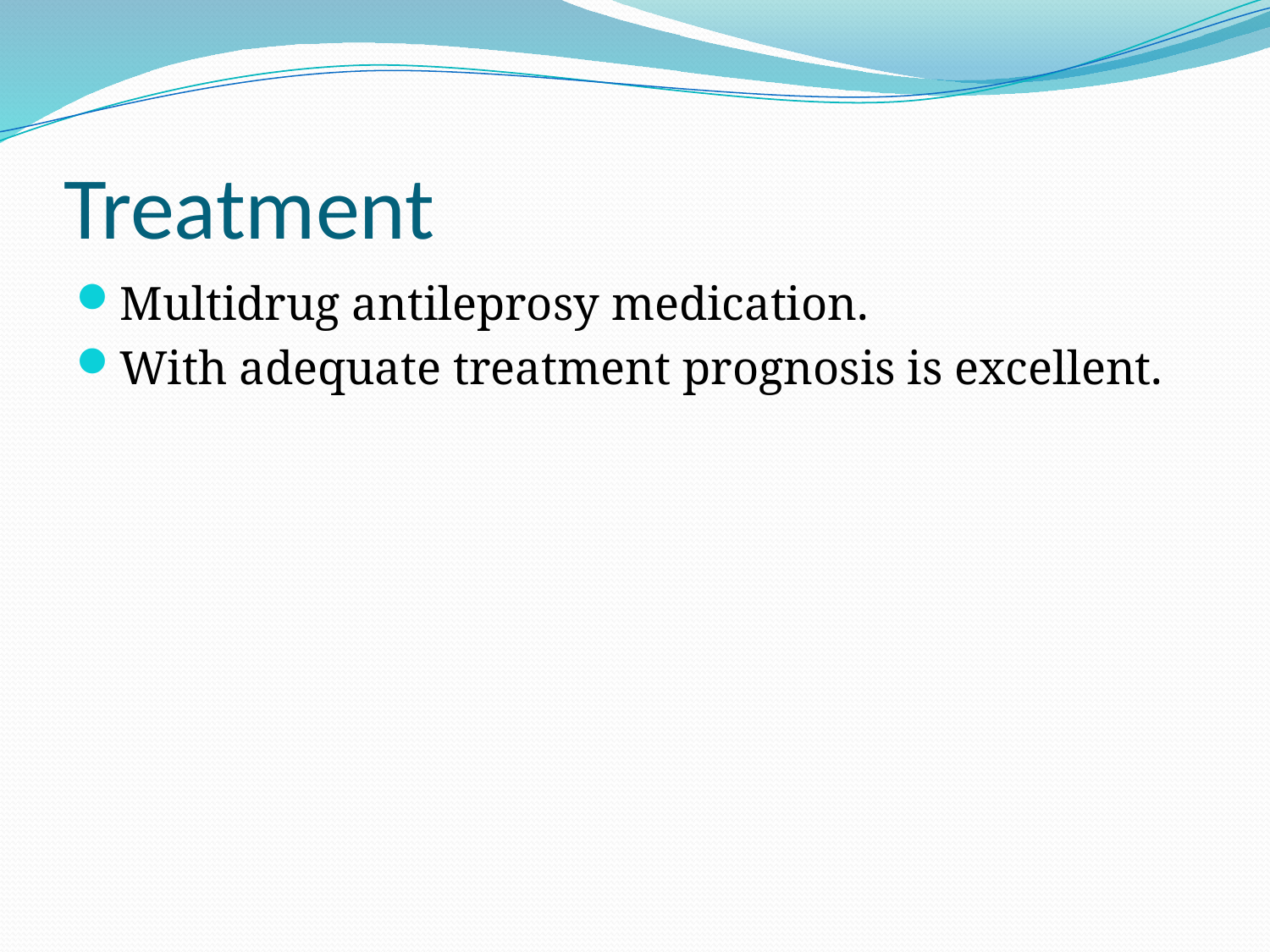

# Treatment
Multidrug antileprosy medication.
With adequate treatment prognosis is excellent.